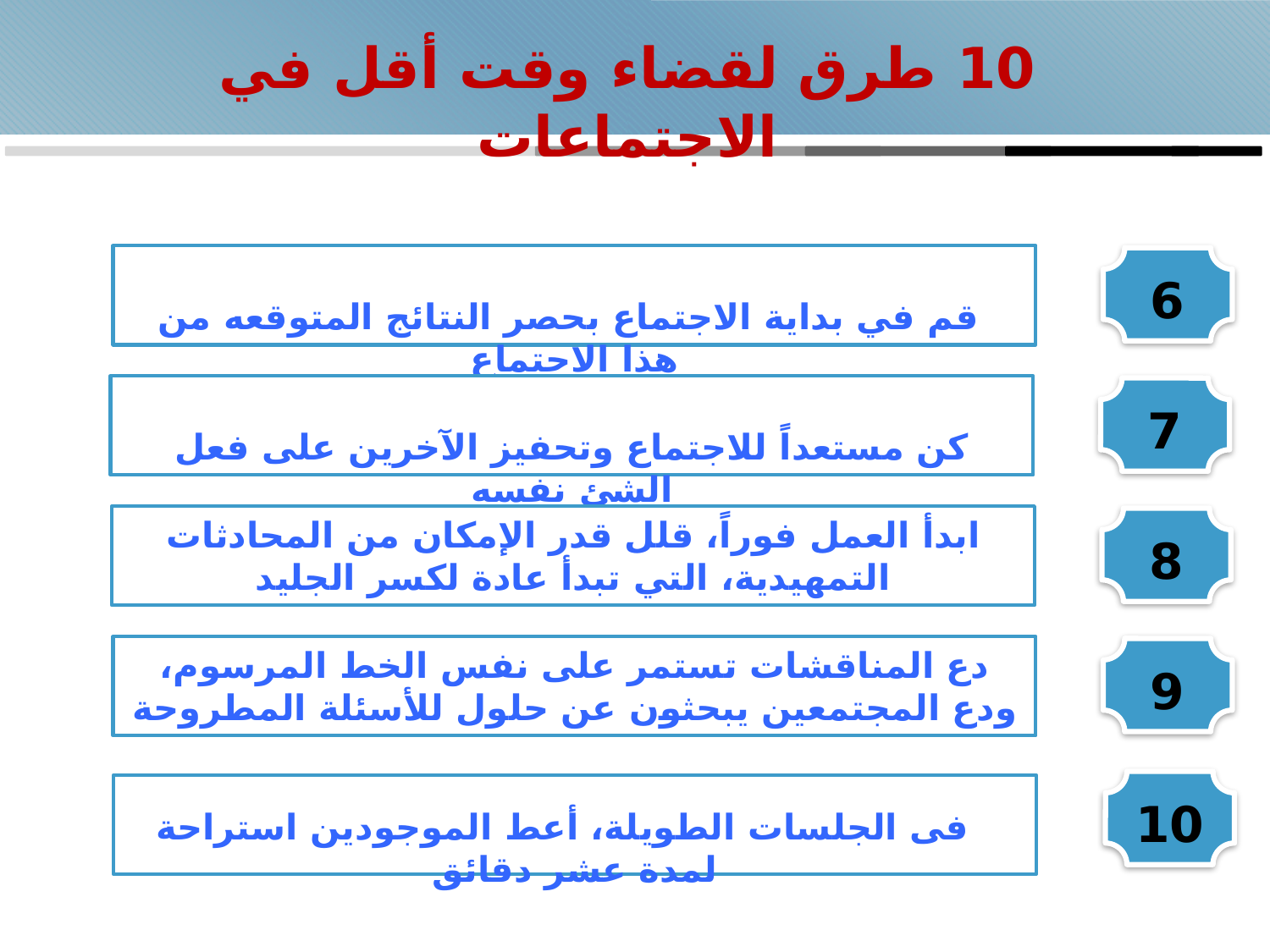

# 10 طرق لقضاء وقت أقل في الاجتماعات

 	قم في بداية الاجتماع بحصر النتائج المتوقعه من هذا الاجتماع
6

كن مستعداً للاجتماع وتحفيز الآخرين على فعل الشئ نفسه
7
ابدأ العمل فوراً، قلل قدر الإمكان من المحادثات التمهيدية، التي تبدأ عادة لكسر الجليد
8
دع المناقشات تستمر على نفس الخط المرسوم، ودع المجتمعين يبحثون عن حلول للأسئلة المطروحة
9
10

  فى الجلسات الطويلة، أعط الموجودين استراحة لمدة عشر دقائق